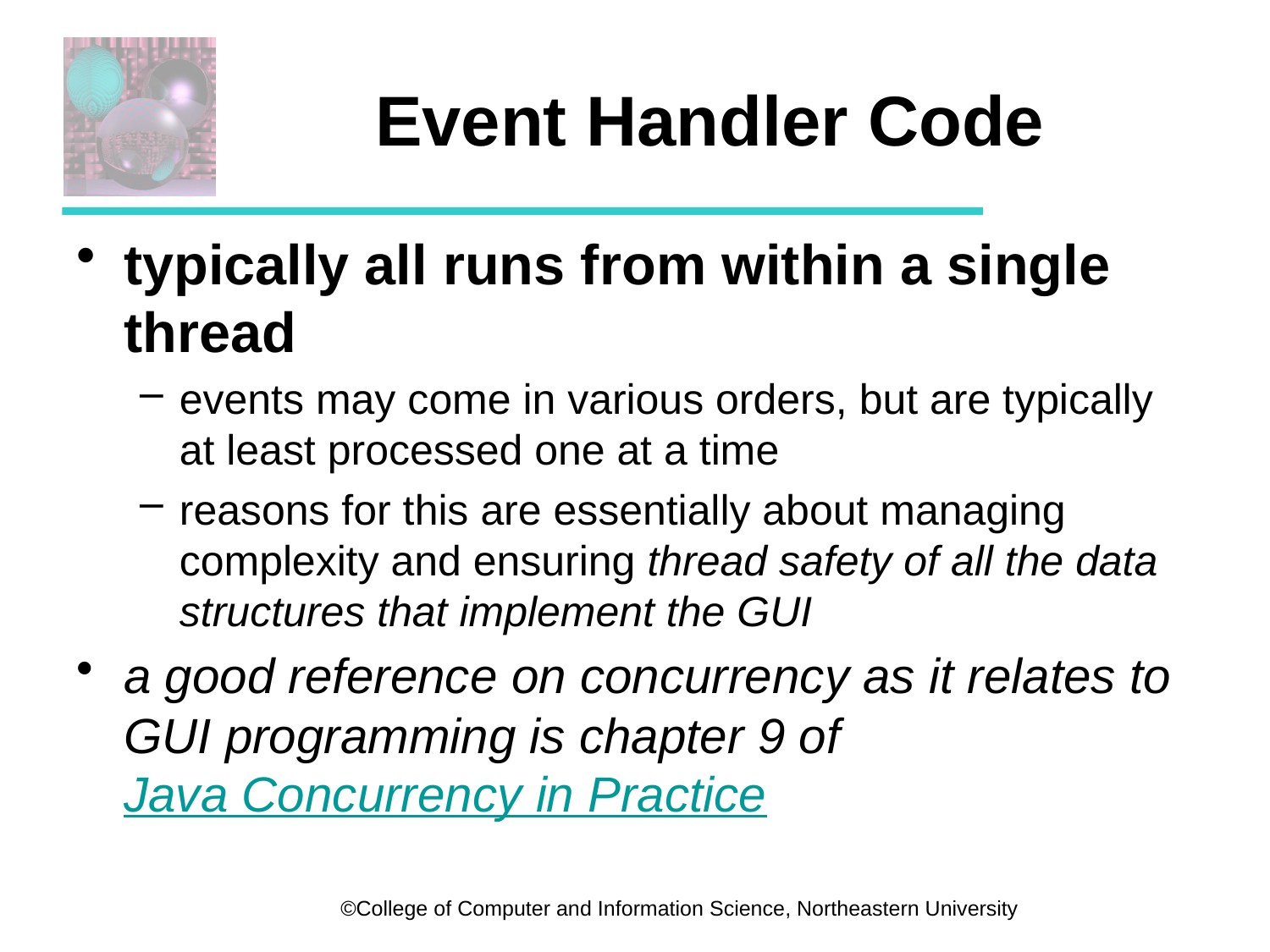

# Event Handler Code
typically all runs from within a single thread
events may come in various orders, but are typically at least processed one at a time
reasons for this are essentially about managing complexity and ensuring thread safety of all the data structures that implement the GUI
a good reference on concurrency as it relates to GUI programming is chapter 9 of Java Concurrency in Practice